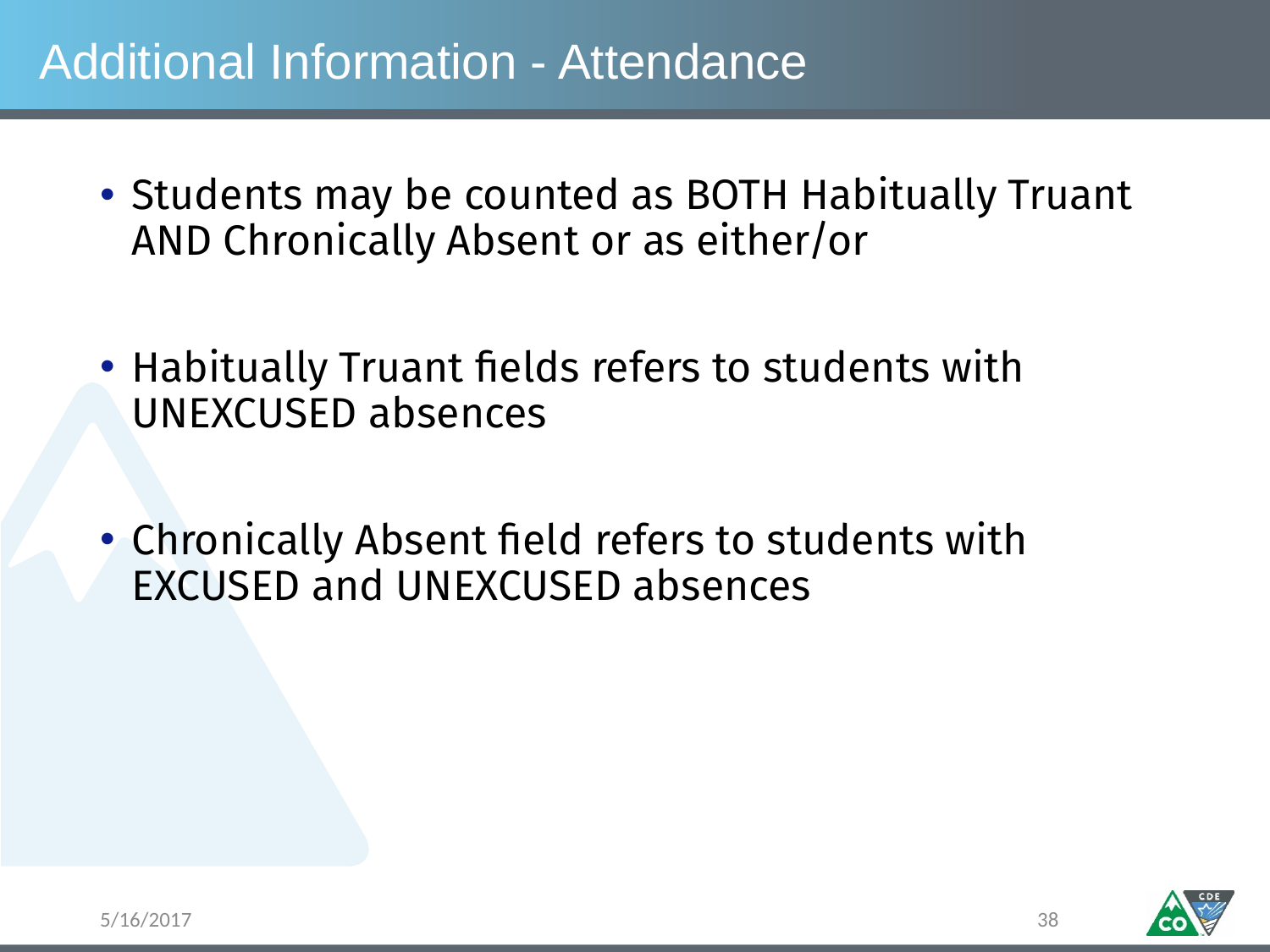

# Additional Information - Attendance
Students may be counted as BOTH Habitually Truant AND Chronically Absent or as either/or

Habitually Truant fields refers to students with UNEXCUSED absences

Chronically Absent field refers to students with EXCUSED and UNEXCUSED absences